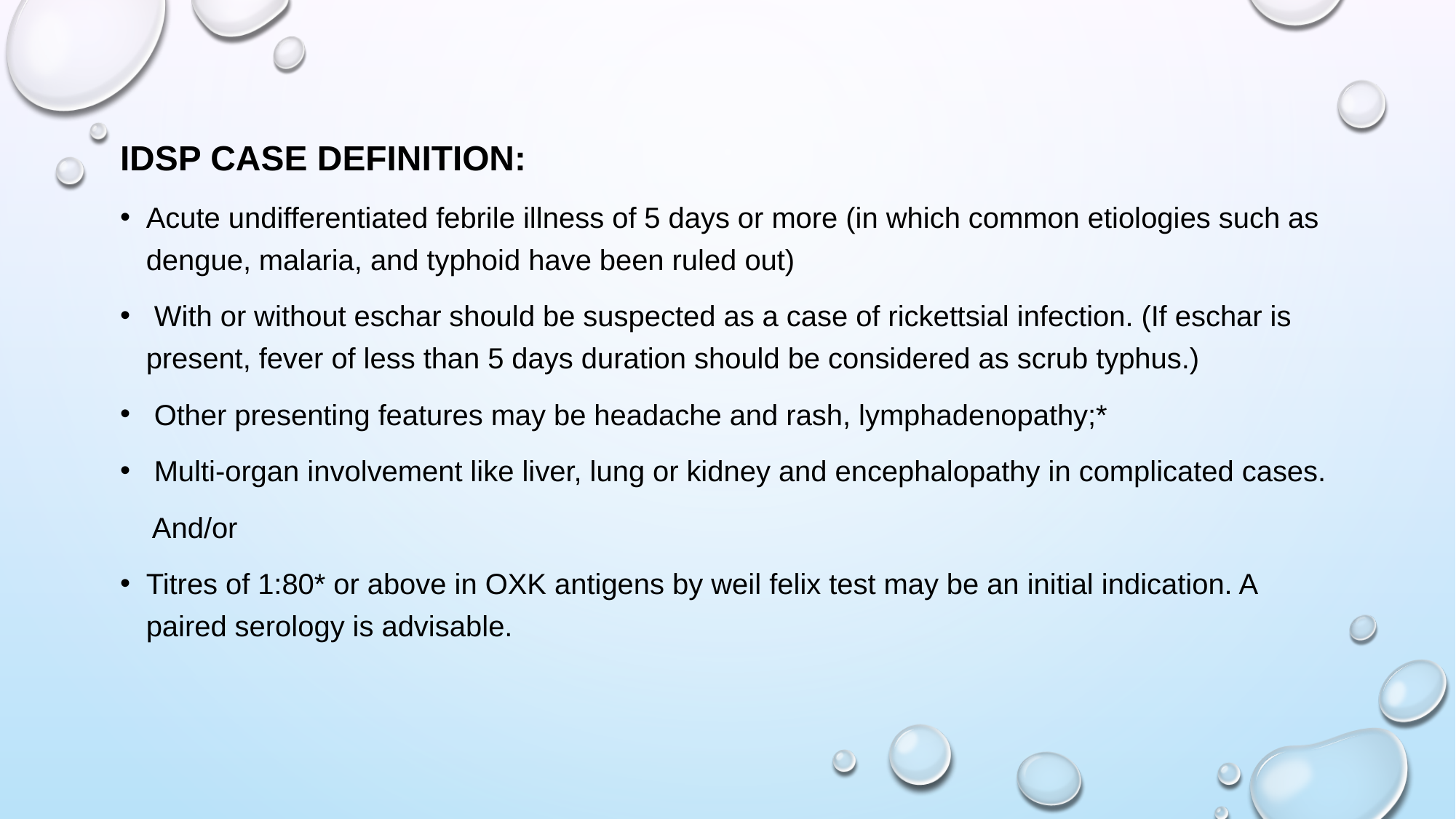

IDSP CASE DEFINITION:
Acute undifferentiated febrile illness of 5 days or more (in which common etiologies such as dengue, malaria, and typhoid have been ruled out)
 With or without eschar should be suspected as a case of rickettsial infection. (If eschar is present, fever of less than 5 days duration should be considered as scrub typhus.)
 Other presenting features may be headache and rash, lymphadenopathy;*
 Multi-organ involvement like liver, lung or kidney and encephalopathy in complicated cases.
    And/or
Titres of 1:80* or above in OXK antigens by weil felix test may be an initial indication. A paired serology is advisable.